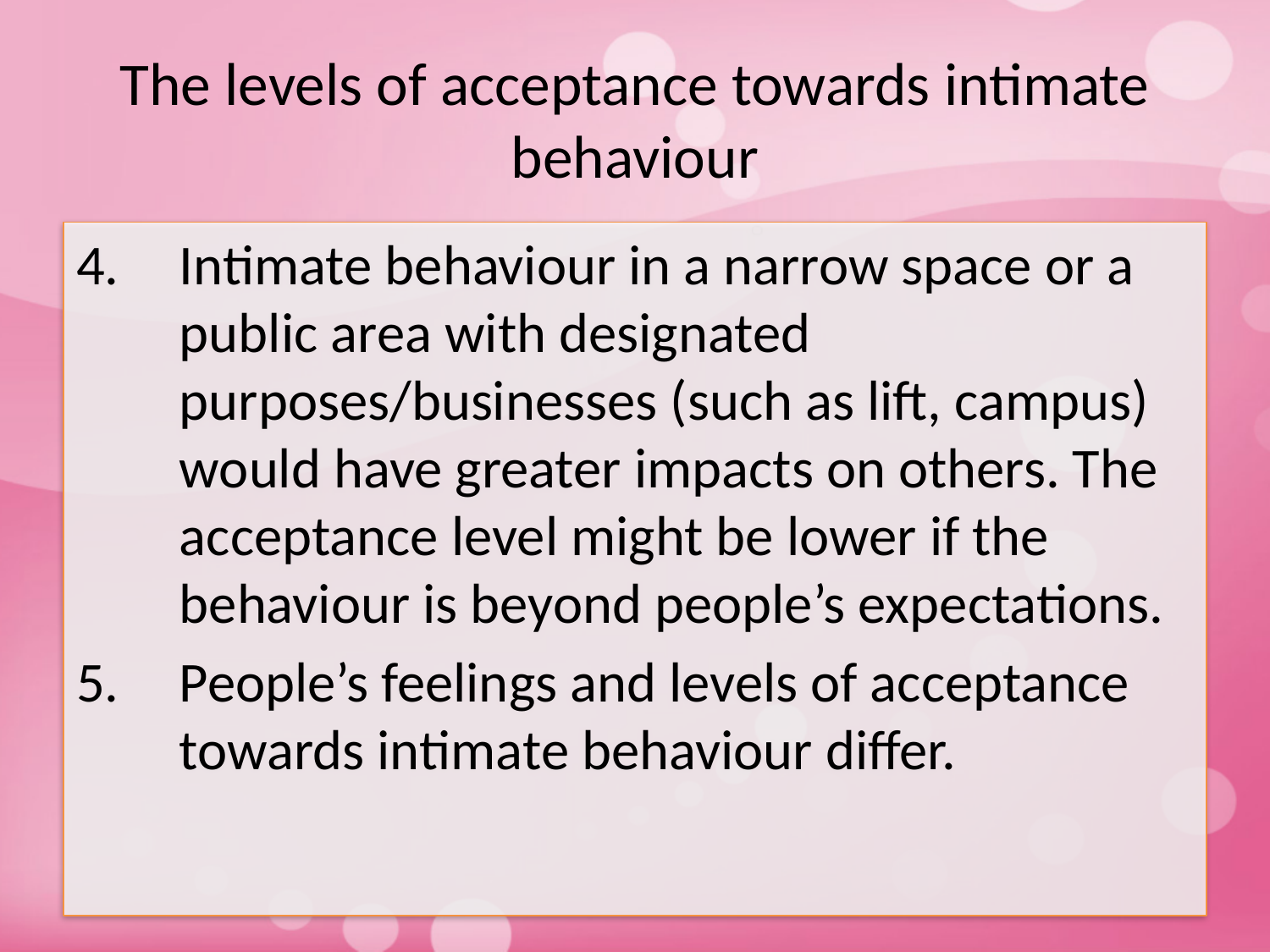

# The levels of acceptance towards intimate behaviour
Intimate behaviour in a narrow space or a public area with designated purposes/businesses (such as lift, campus) would have greater impacts on others. The acceptance level might be lower if the behaviour is beyond people’s expectations.
People’s feelings and levels of acceptance towards intimate behaviour differ.